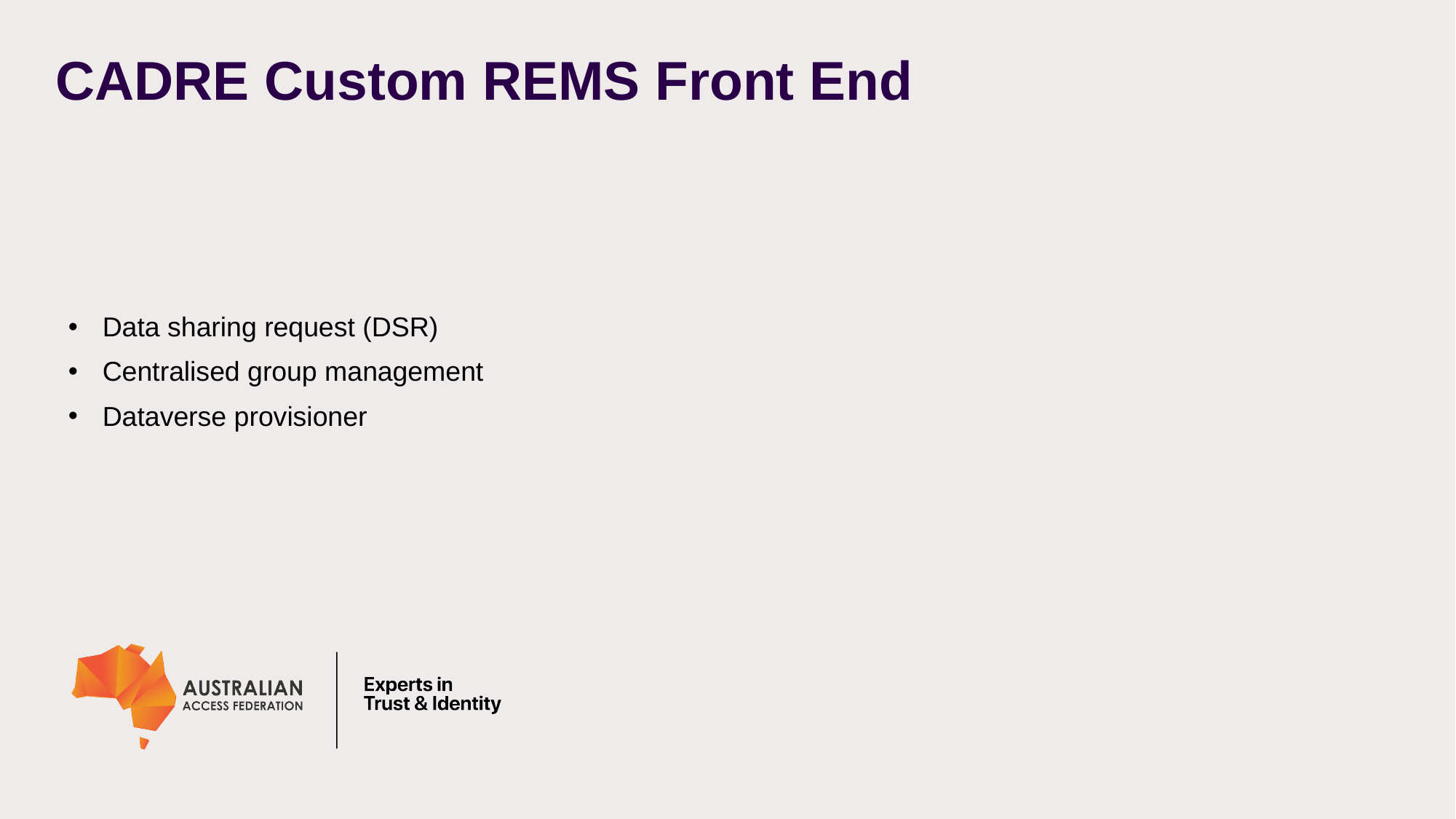

# CADRE Custom REMS Front End
Data sharing request (DSR)
Centralised group management
Dataverse provisioner